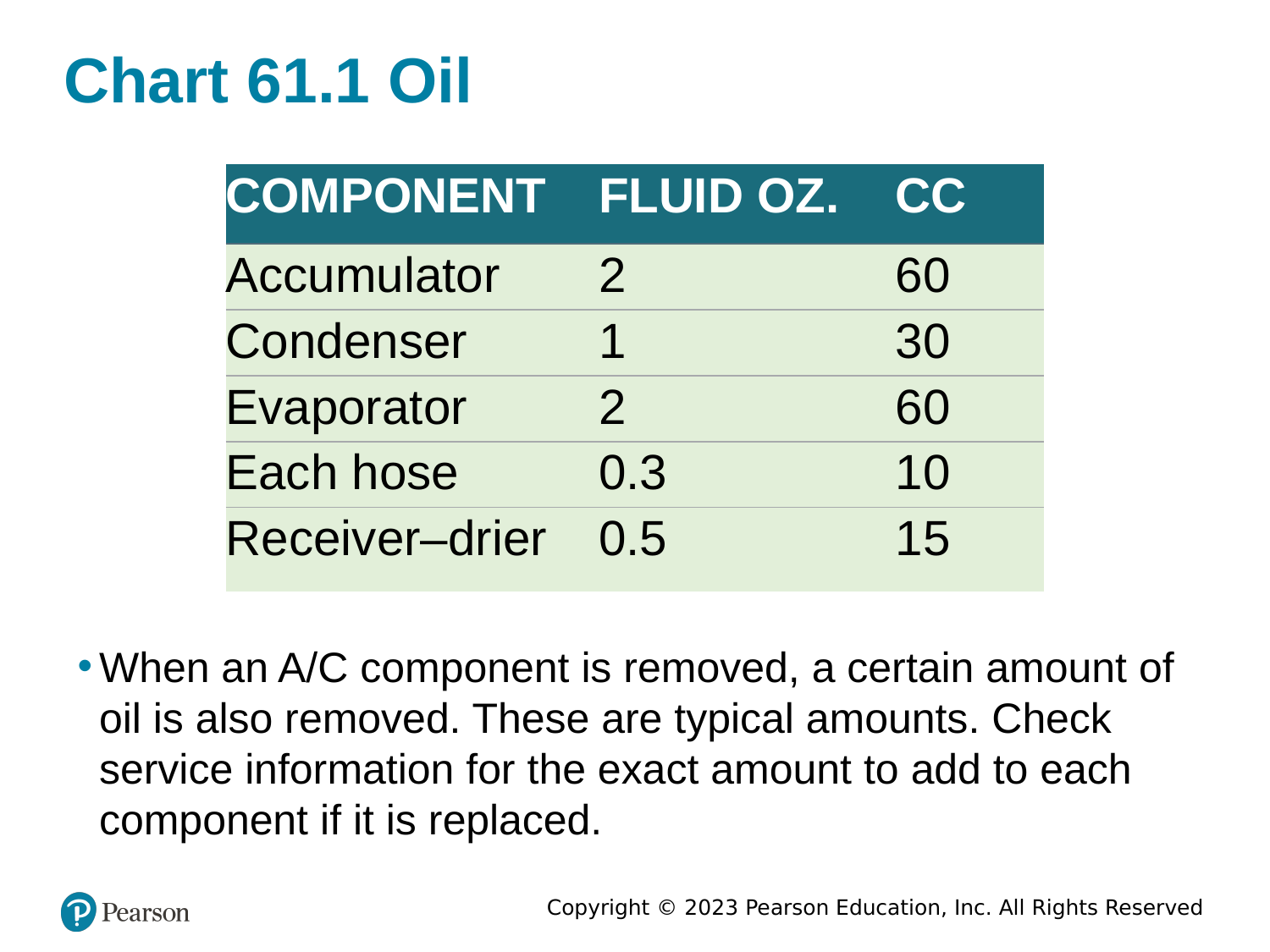

# Chart 61.1 Oil
| COMPONENT | FLUID OZ. | CC |
| --- | --- | --- |
| Accumulator | 2 | 60 |
| Condenser | 1 | 30 |
| Evaporator | 2 | 60 |
| Each hose | 0.3 | 10 |
| Receiver–drier | 0.5 | 15 |
When an A/C component is removed, a certain amount of oil is also removed. These are typical amounts. Check service information for the exact amount to add to each component if it is replaced.